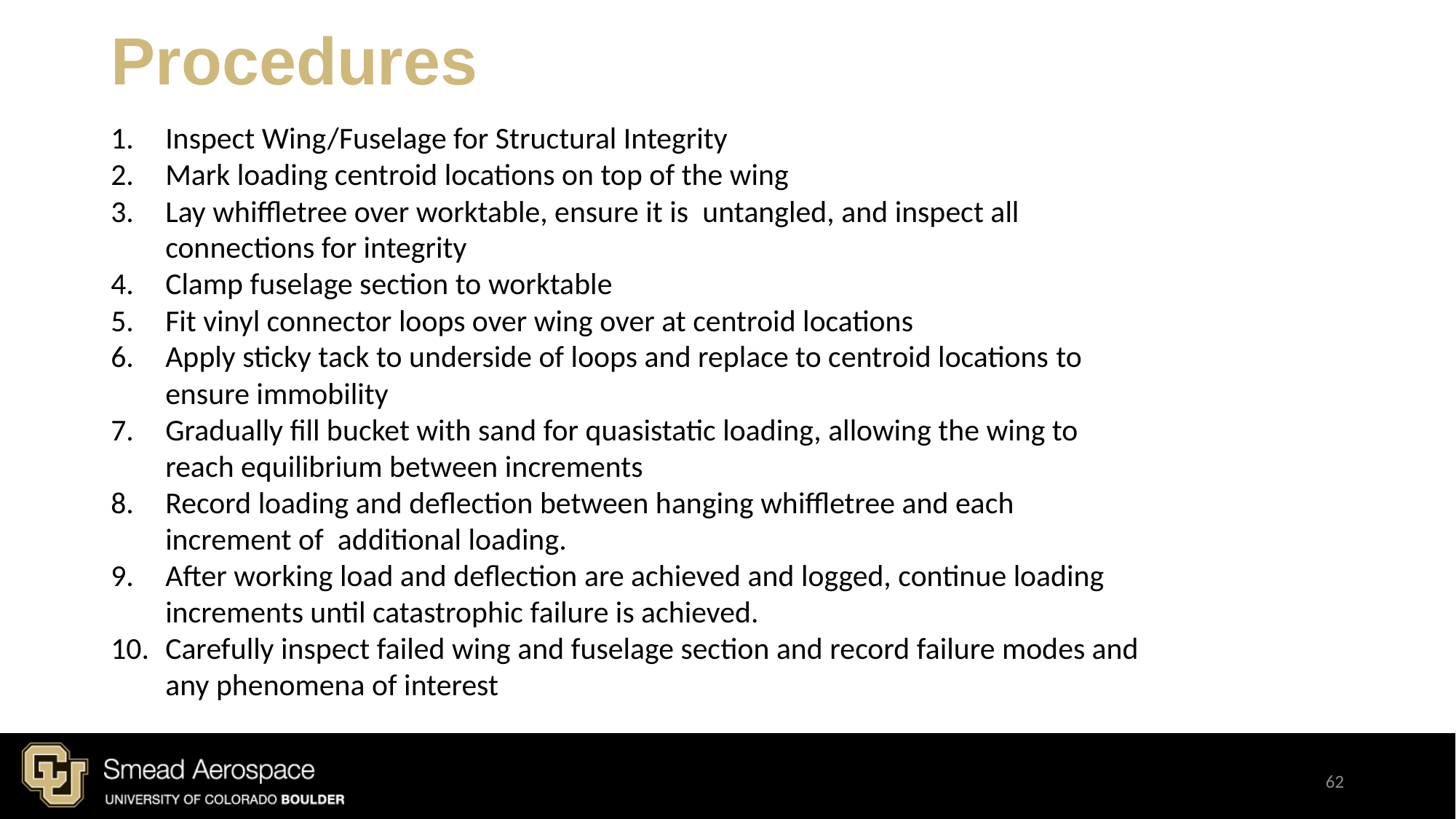

Procedures
Inspect Wing/Fuselage for Structural Integrity
Mark loading centroid locations on top of the wing
Lay whiffletree over worktable, ensure it is  untangled, and inspect all connections for integrity
Clamp fuselage section to worktable
Fit vinyl connector loops over wing over at centroid locations
Apply sticky tack to underside of loops and replace to centroid locations to ensure immobility
Gradually fill bucket with sand for quasistatic loading, allowing the wing to reach equilibrium between increments
Record loading and deflection between hanging whiffletree and each increment of  additional loading.
After working load and deflection are achieved and logged, continue loading increments until catastrophic failure is achieved.
Carefully inspect failed wing and fuselage section and record failure modes and any phenomena of interest

62